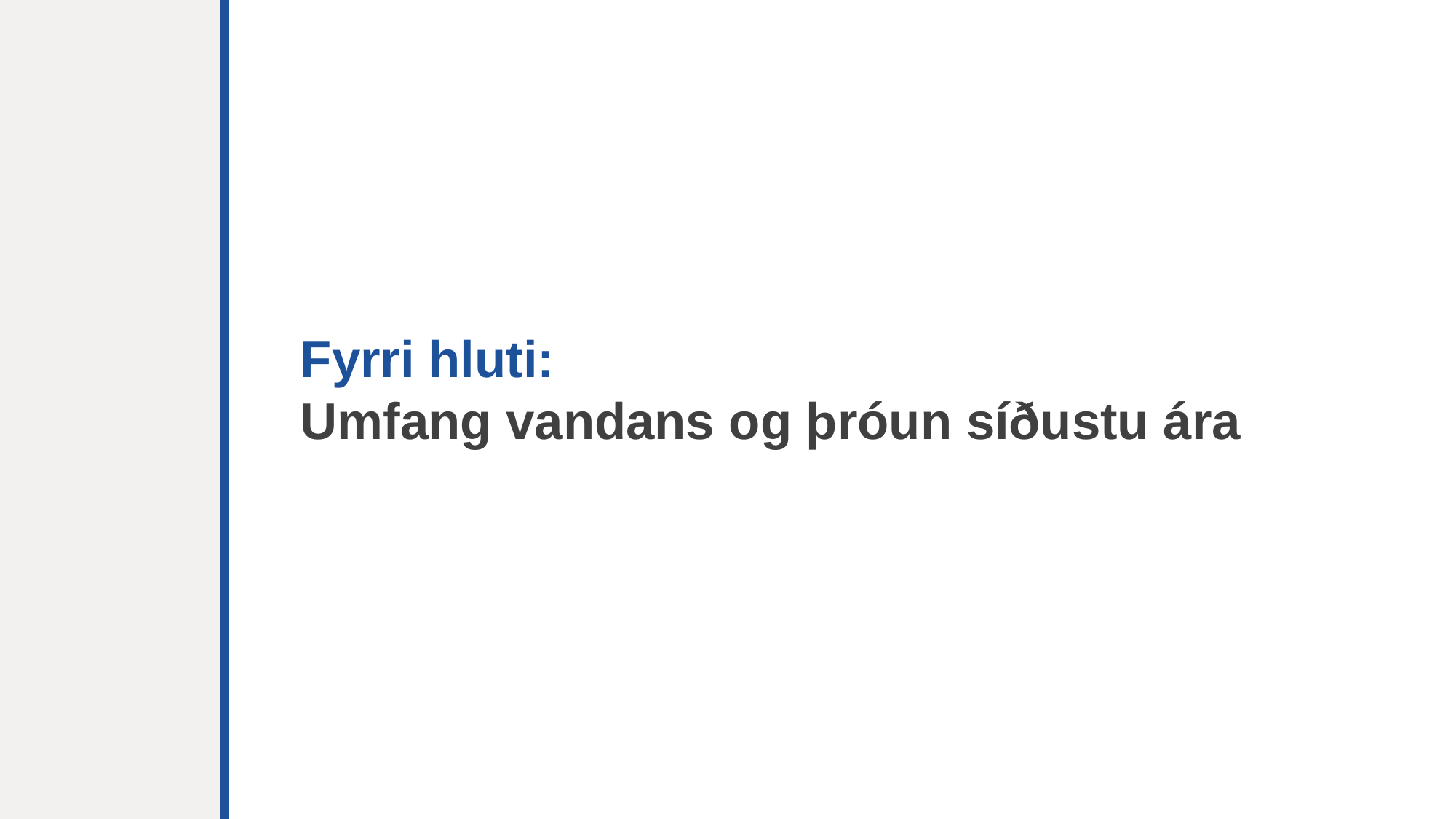

Fyrri hluti:
Umfang vandans og þróun síðustu ára
4